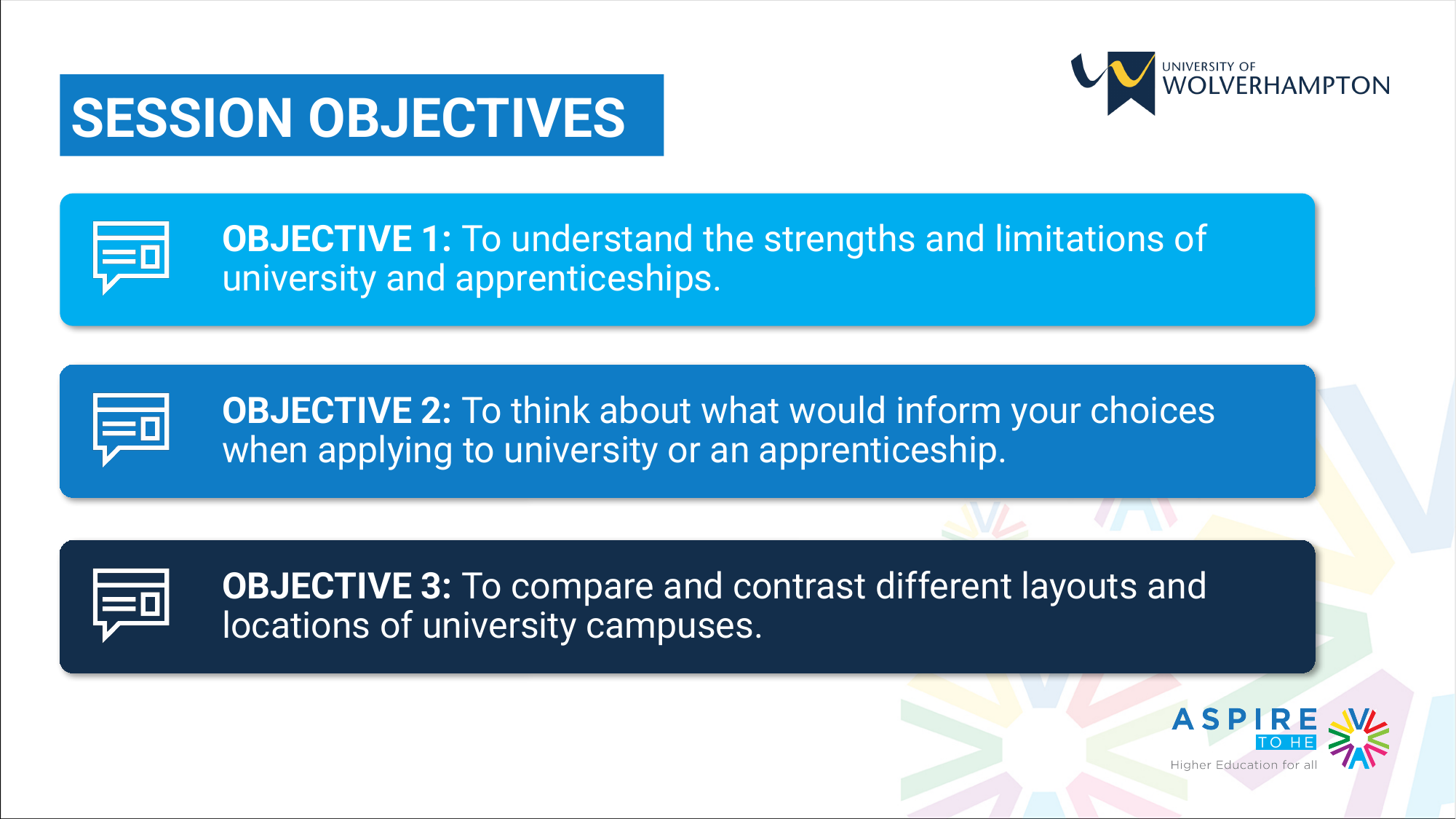

SESSION OBJECTIVES

OBJECTIVE 1: To understand the strengths and limitations of university and apprenticeships.

OBJECTIVE 2: To think about what would inform your choices when applying to university or an apprenticeship.

OBJECTIVE 3: To compare and contrast different layouts and locations of university campuses.